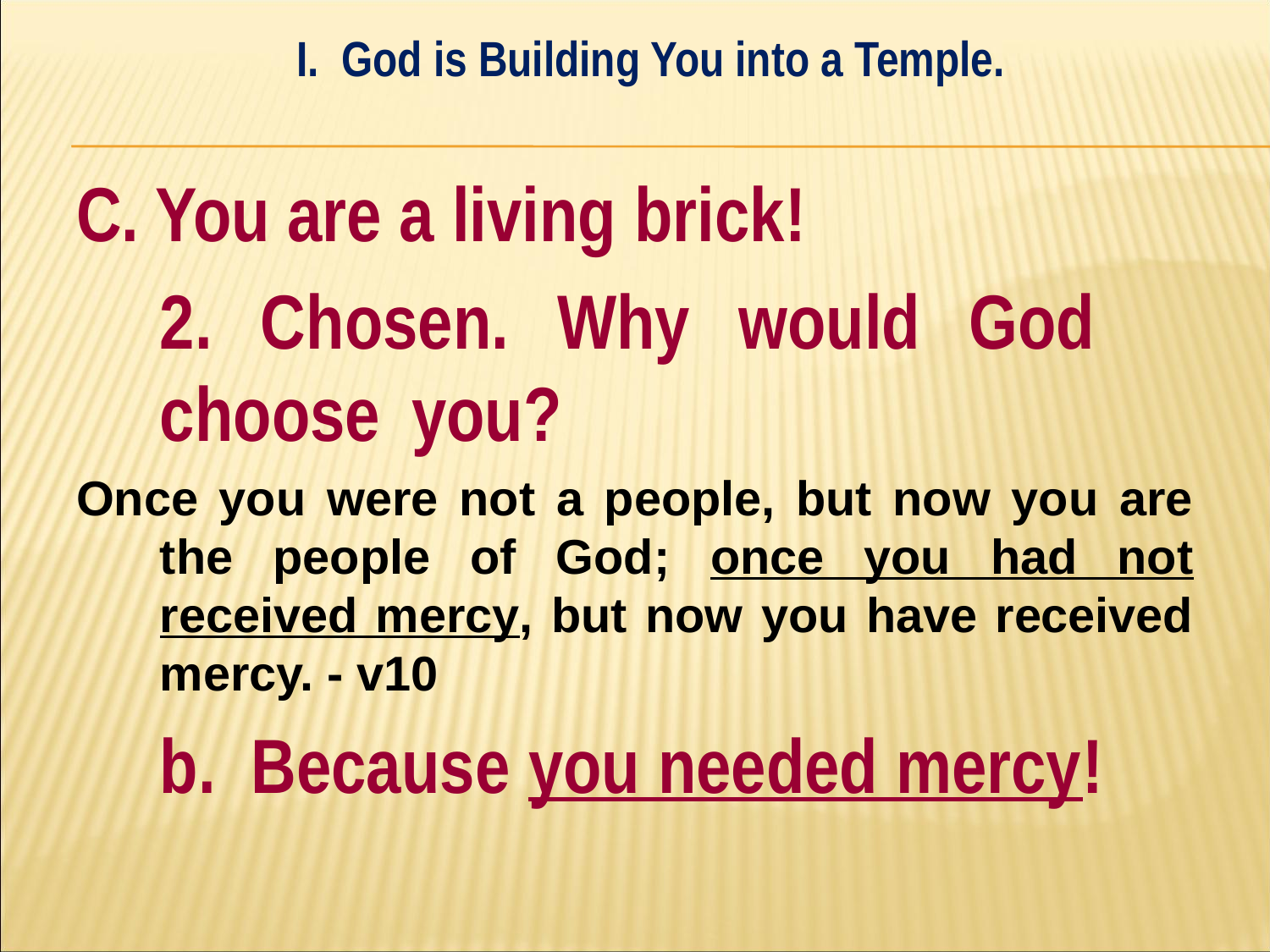

I.  God is Building You into a Temple.
#
C. You are a living brick!
	2. Chosen. Why would God 	choose	you?
Once you were not a people, but now you are the people of God; once you had not received mercy, but now you have received mercy. - v10
		b.  Because you needed mercy!